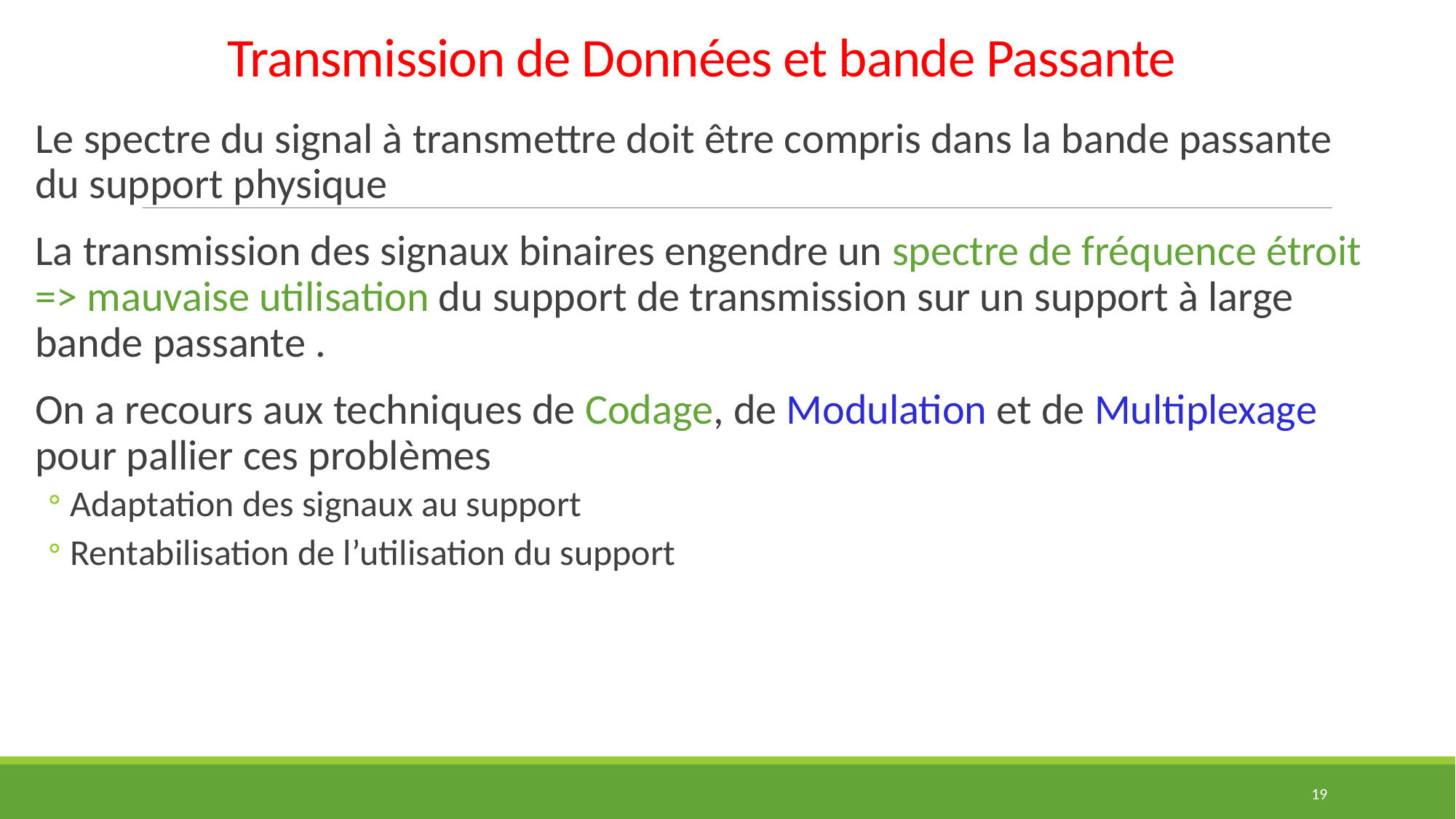

# Transmission de Données et bande Passante
Le spectre du signal à transmettre doit être compris dans la bande passante du support physique
La transmission des signaux binaires engendre un spectre de fréquence étroit => mauvaise utilisation du support de transmission sur un support à large bande passante .
On a recours aux techniques de Codage, de Modulation et de Multiplexage pour pallier ces problèmes
Adaptation des signaux au support
Rentabilisation de l’utilisation du support
19